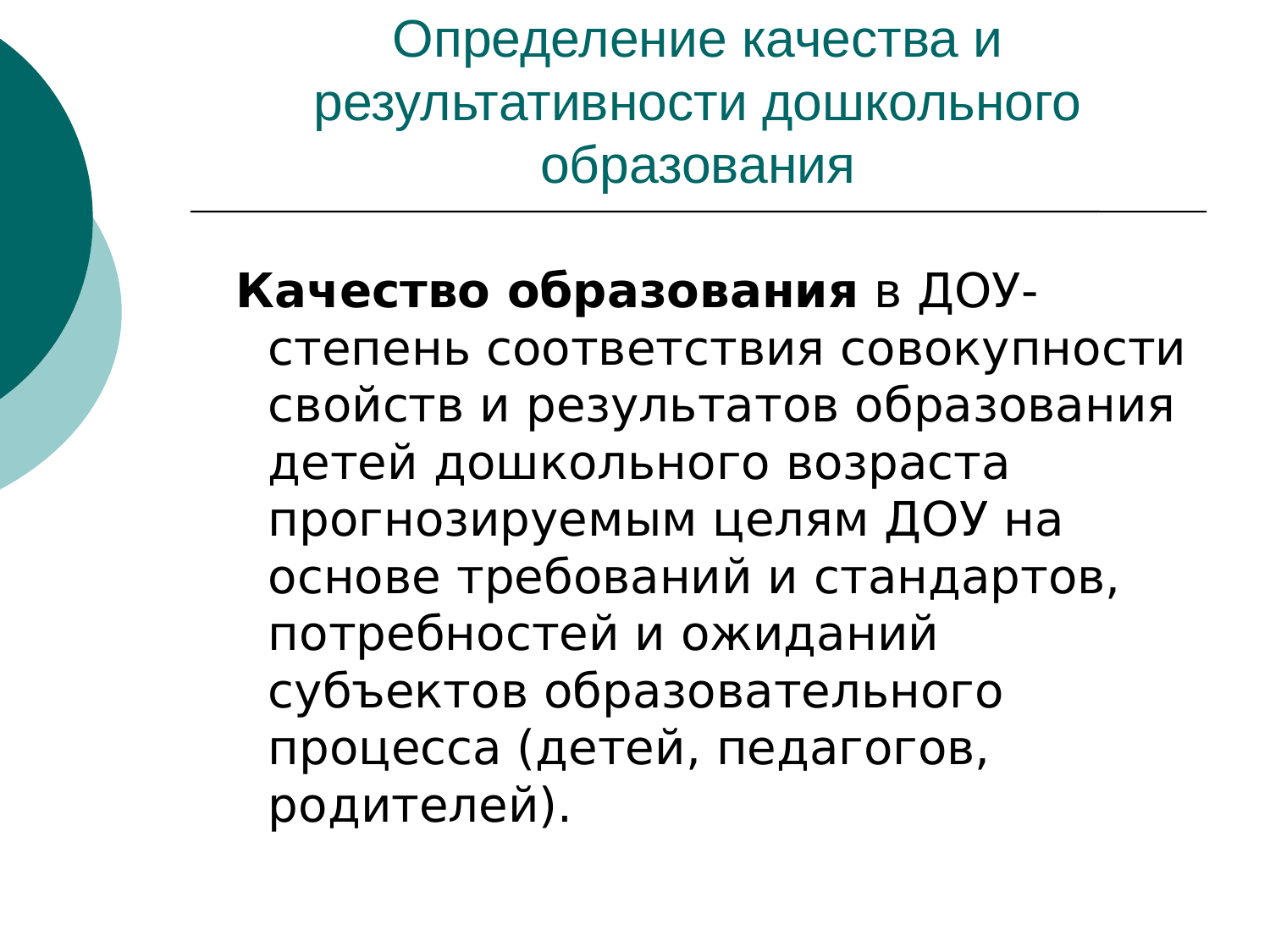

Определение качества и результативности дошкольного образования
  Качество образования в ДОУ- степень соответствия совокупности свойств и результатов образования детей дошкольного возраста прогнозируемым целям ДОУ на основе требований и стандартов, потребностей и ожиданий субъектов образовательного процесса (детей, педагогов, родителей).